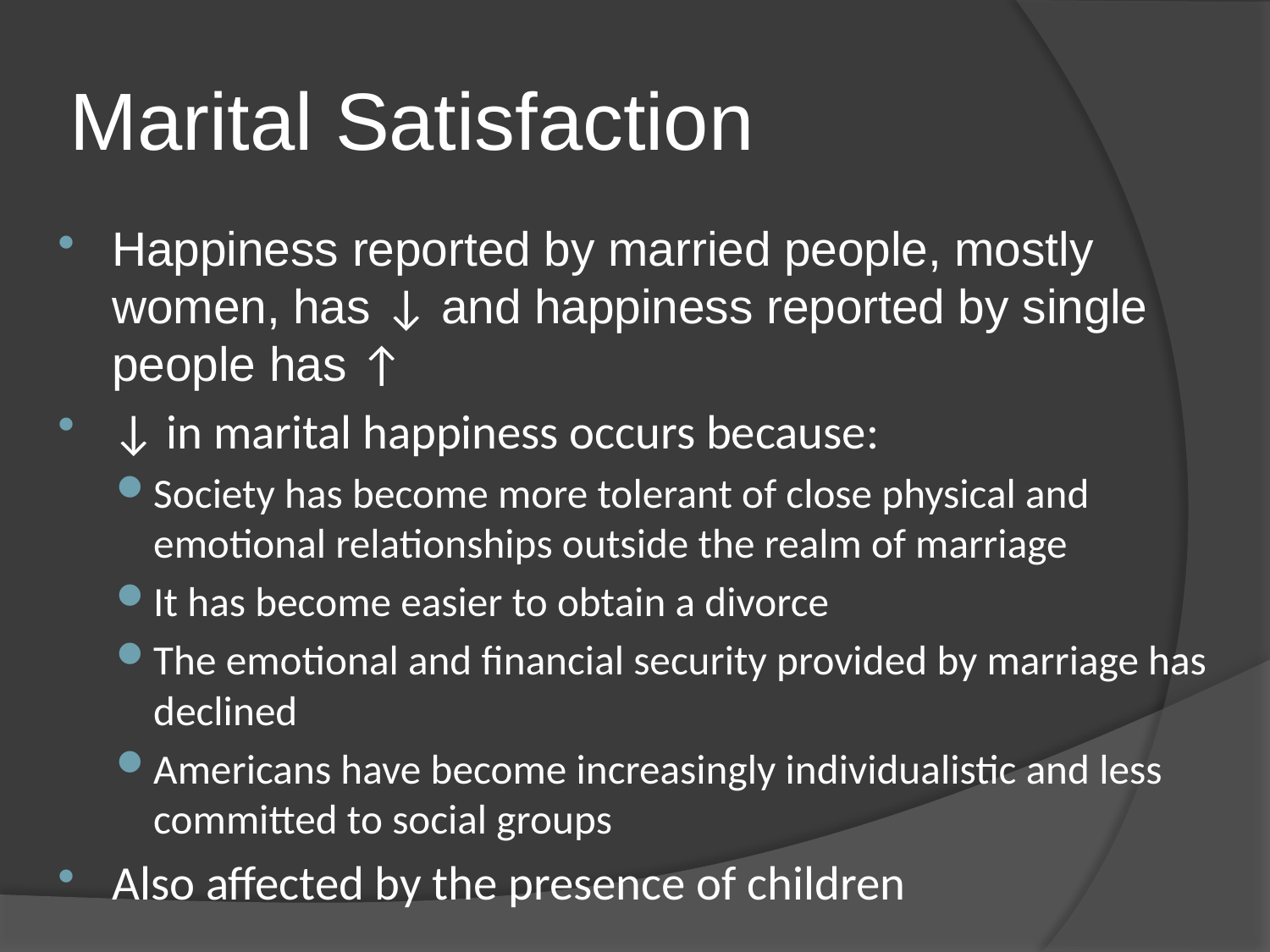

# Marital Satisfaction
Happiness reported by married people, mostly women, has ↓ and happiness reported by single people has ↑
↓ in marital happiness occurs because:
Society has become more tolerant of close physical and emotional relationships outside the realm of marriage
It has become easier to obtain a divorce
The emotional and financial security provided by marriage has declined
Americans have become increasingly individualistic and less committed to social groups
Also affected by the presence of children